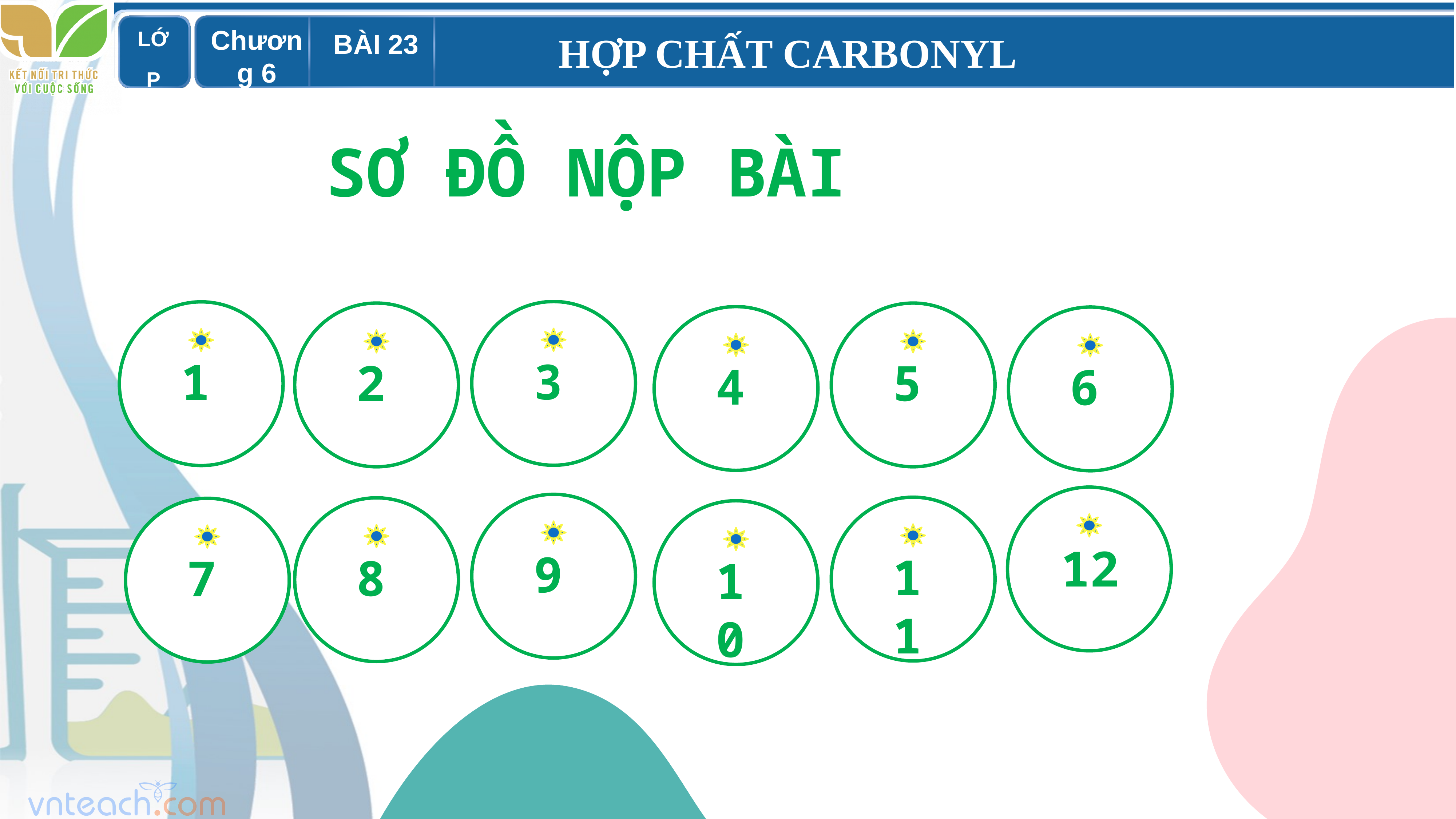

SƠ ĐỒ NỘP BÀI

3

1

2

5

4

6

12

9

11

8

7

10